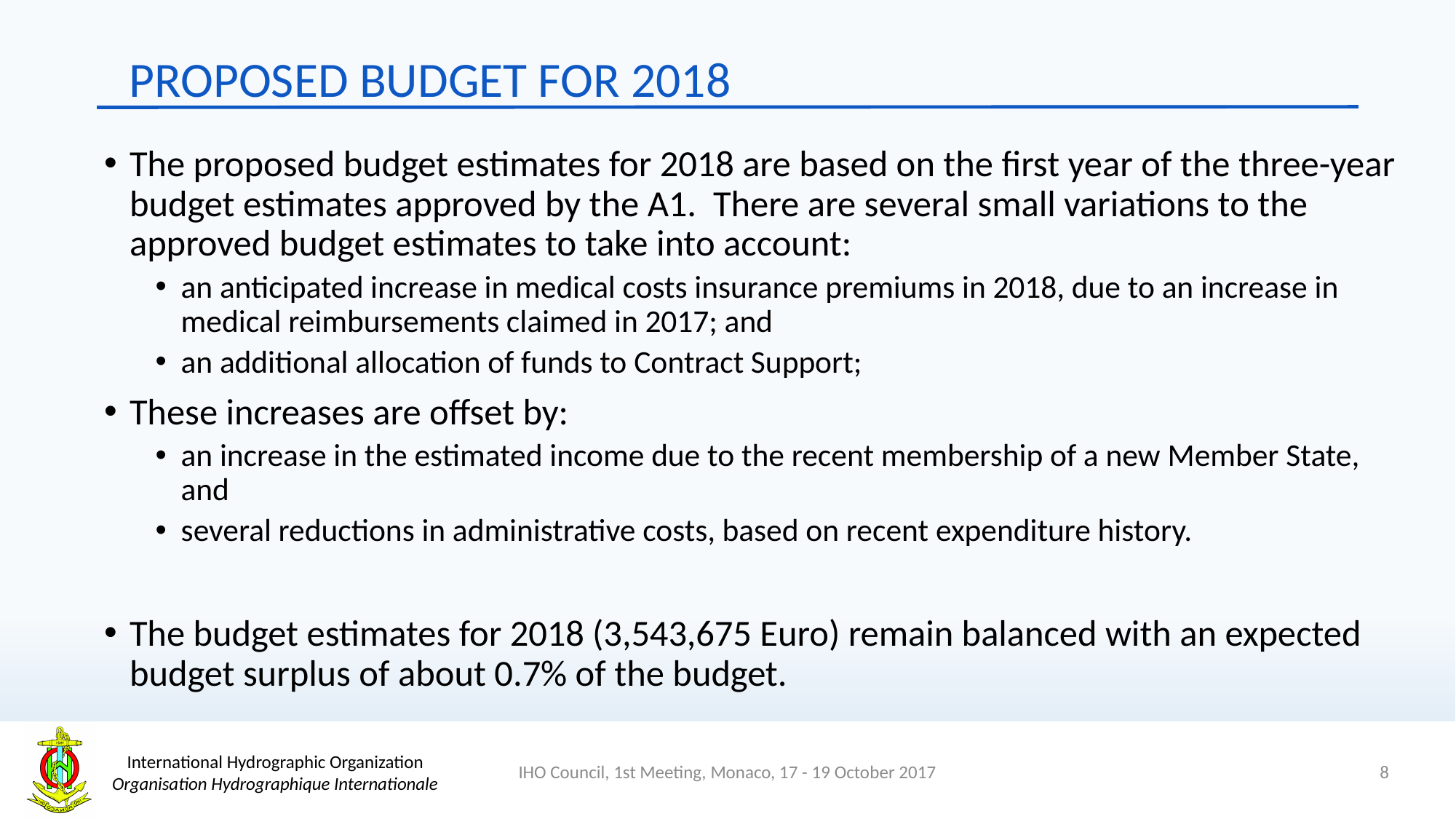

PROPOSED BUDGET FOR 2018
The proposed budget estimates for 2018 are based on the first year of the three-year budget estimates approved by the A1.  There are several small variations to the approved budget estimates to take into account:
an anticipated increase in medical costs insurance premiums in 2018, due to an increase in medical reimbursements claimed in 2017; and
an additional allocation of funds to Contract Support;
These increases are offset by:
an increase in the estimated income due to the recent membership of a new Member State, and
several reductions in administrative costs, based on recent expenditure history.

The budget estimates for 2018 (3,543,675 Euro) remain balanced with an expected budget surplus of about 0.7% of the budget.
8
IHO Council, 1st Meeting, Monaco, 17 - 19 October 2017